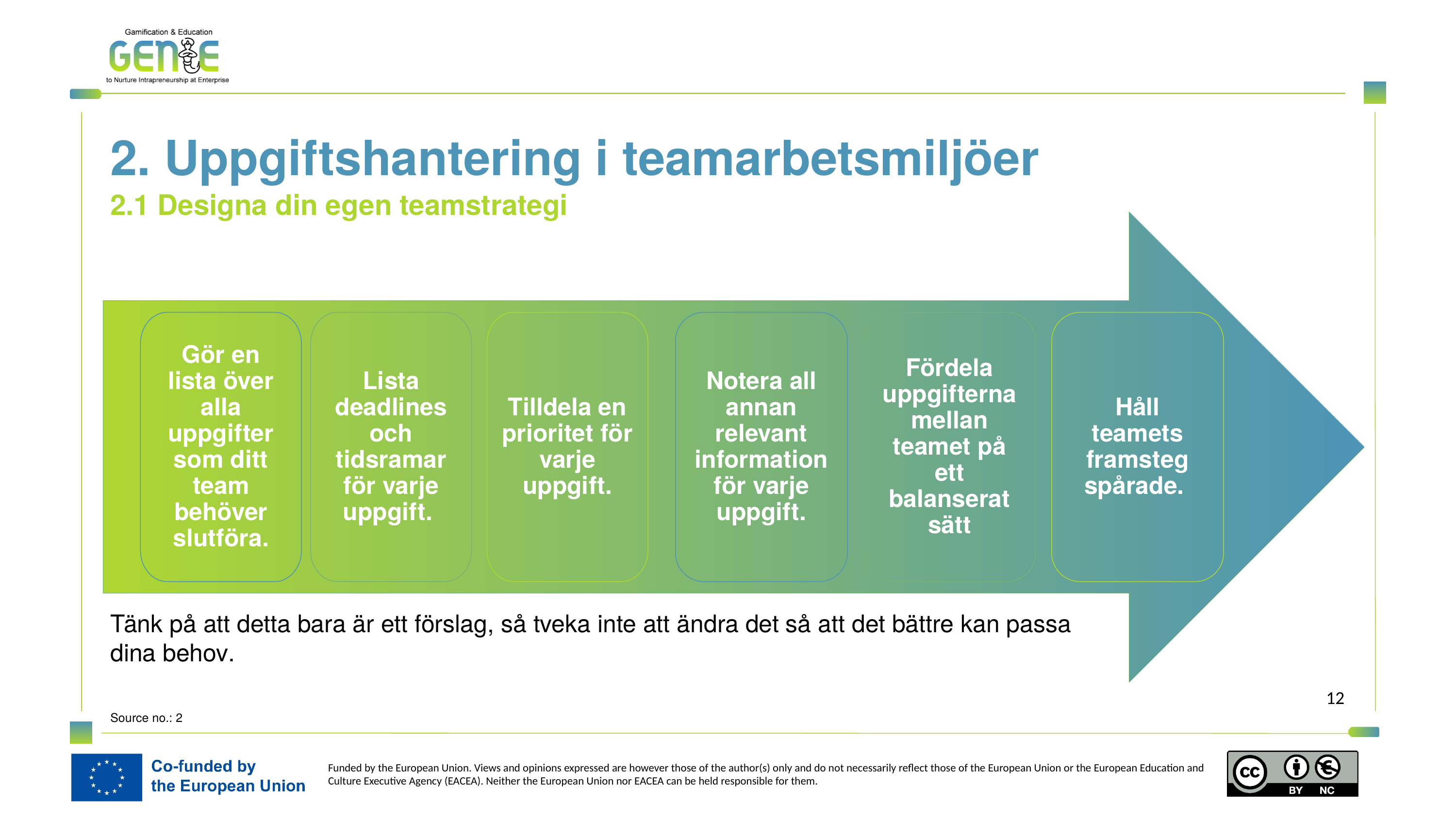

2. Uppgiftshantering i teamarbetsmiljöer

2.1 Designa din egen teamstrategi

Gör en lista över alla uppgifter som ditt team behöver slutföra.
Lista deadlines och tidsramar för varje uppgift.
Tilldela en prioritet för varje uppgift.

Notera all annan relevant information för varje uppgift.

Fördela uppgifterna mellan teamet på ett balanserat sätt

Håll teamets framsteg spårade.
Tänk på att detta bara är ett förslag, så tveka inte att ändra det så att det bättre kan passa dina behov.
Source no.: 2